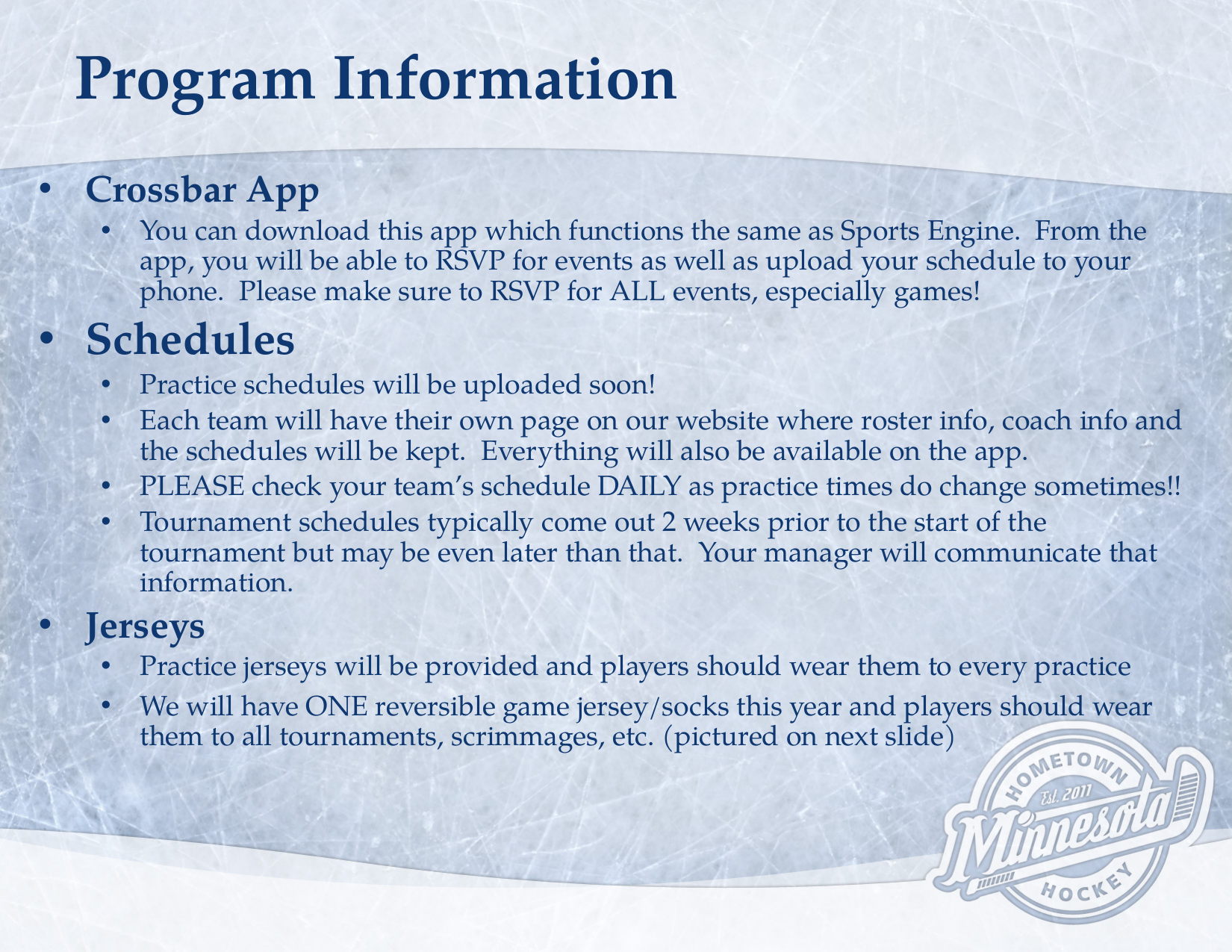

# Program Information
Crossbar App
You can download this app which functions the same as Sports Engine.  From the app, you will be able to RSVP for events as well as upload your schedule to your phone.  Please make sure to RSVP for ALL events, especially games!
Schedules
Practice schedules will be uploaded soon!
Each team will have their own page on our website where roster info, coach info and the schedules will be kept.  Everything will also be available on the app.
PLEASE check your team’s schedule DAILY as practice times do change sometimes!!
Tournament schedules typically come out 2 weeks prior to the start of the tournament but may be even later than that.  Your manager will communicate that information.
Jerseys
Practice jerseys will be provided and players should wear them to every practice
We will have ONE reversible game jersey/socks this year and players should wear them to all tournaments, scrimmages, etc. (pictured on next slide)